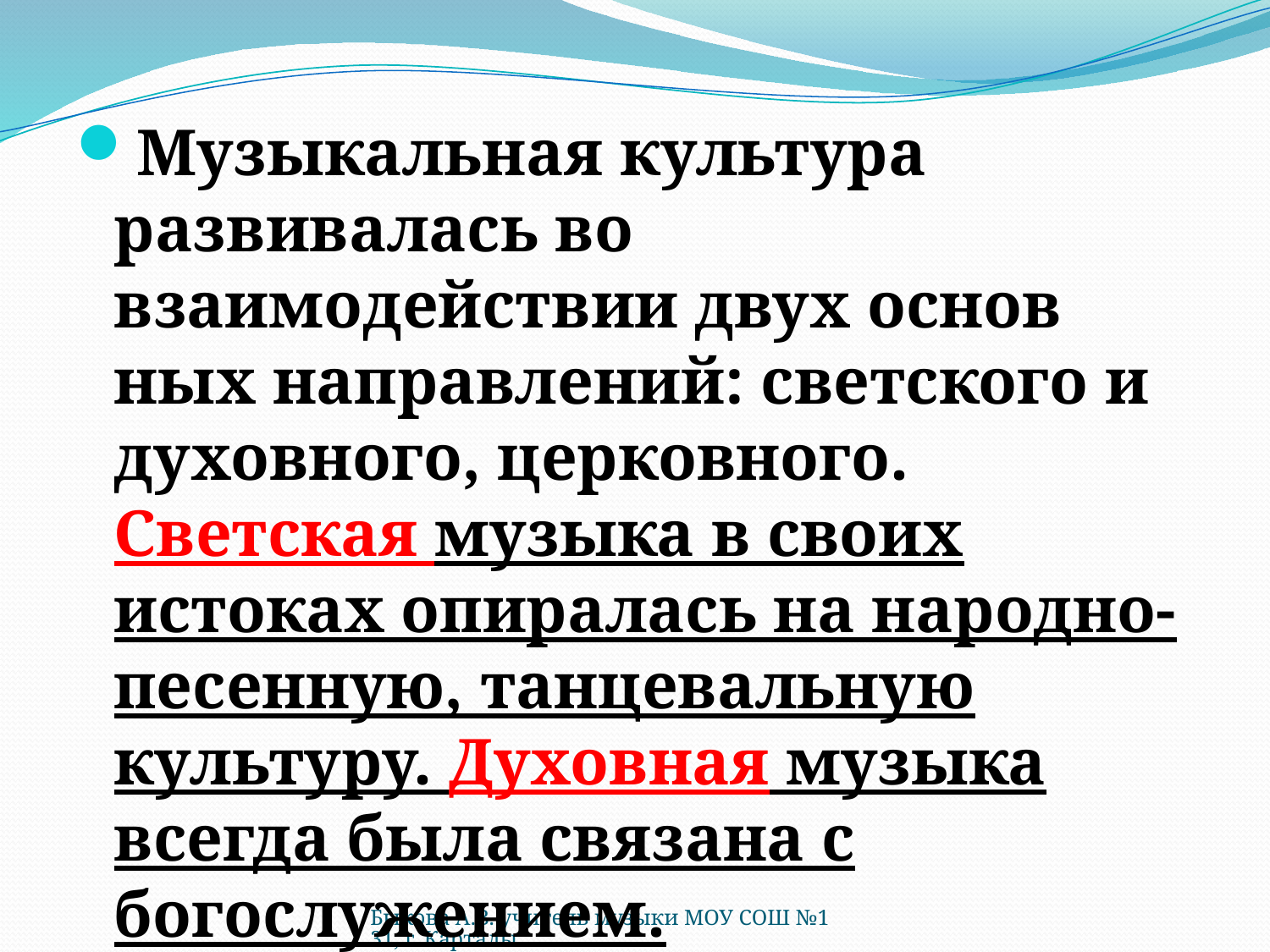

#
Музыкальная культура развивалась во взаимодействии двух основ­ных направлений: светского и духовного, церковного. Светская музыка в своих истоках опиралась на народно-песенную, танцевальную культуру. Духовная музыка всегда была связана с богослужением.

Быкова А.В. учитель музыки МОУ СОШ №131, г. Карталы